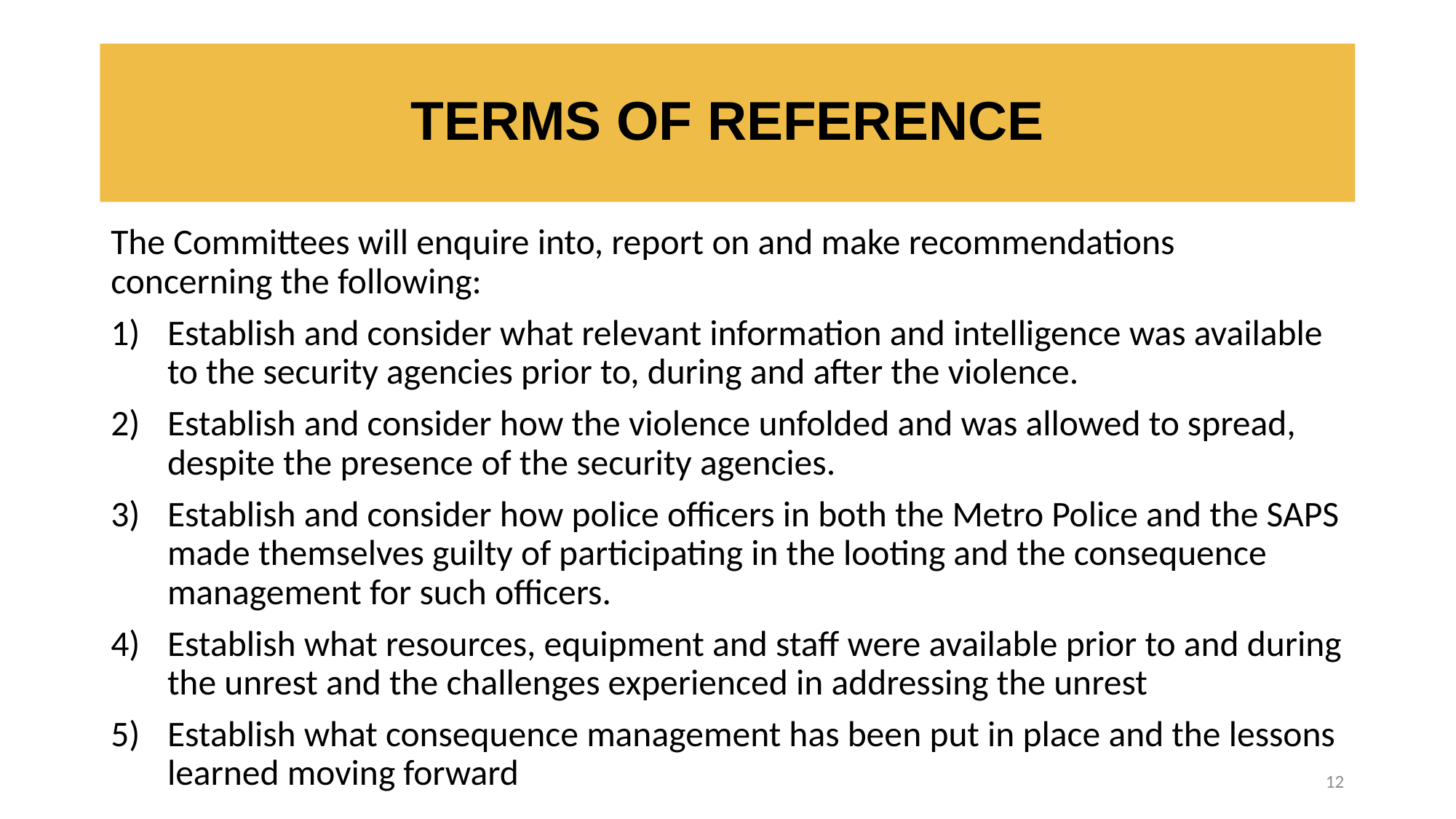

# TERMS OF REFERENCE
The Committees will enquire into, report on and make recommendations concerning the following:
Establish and consider what relevant information and intelligence was available to the security agencies prior to, during and after the violence.
Establish and consider how the violence unfolded and was allowed to spread, despite the presence of the security agencies.
Establish and consider how police officers in both the Metro Police and the SAPS made themselves guilty of participating in the looting and the consequence management for such officers.
Establish what resources, equipment and staff were available prior to and during the unrest and the challenges experienced in addressing the unrest
Establish what consequence management has been put in place and the lessons learned moving forward

12